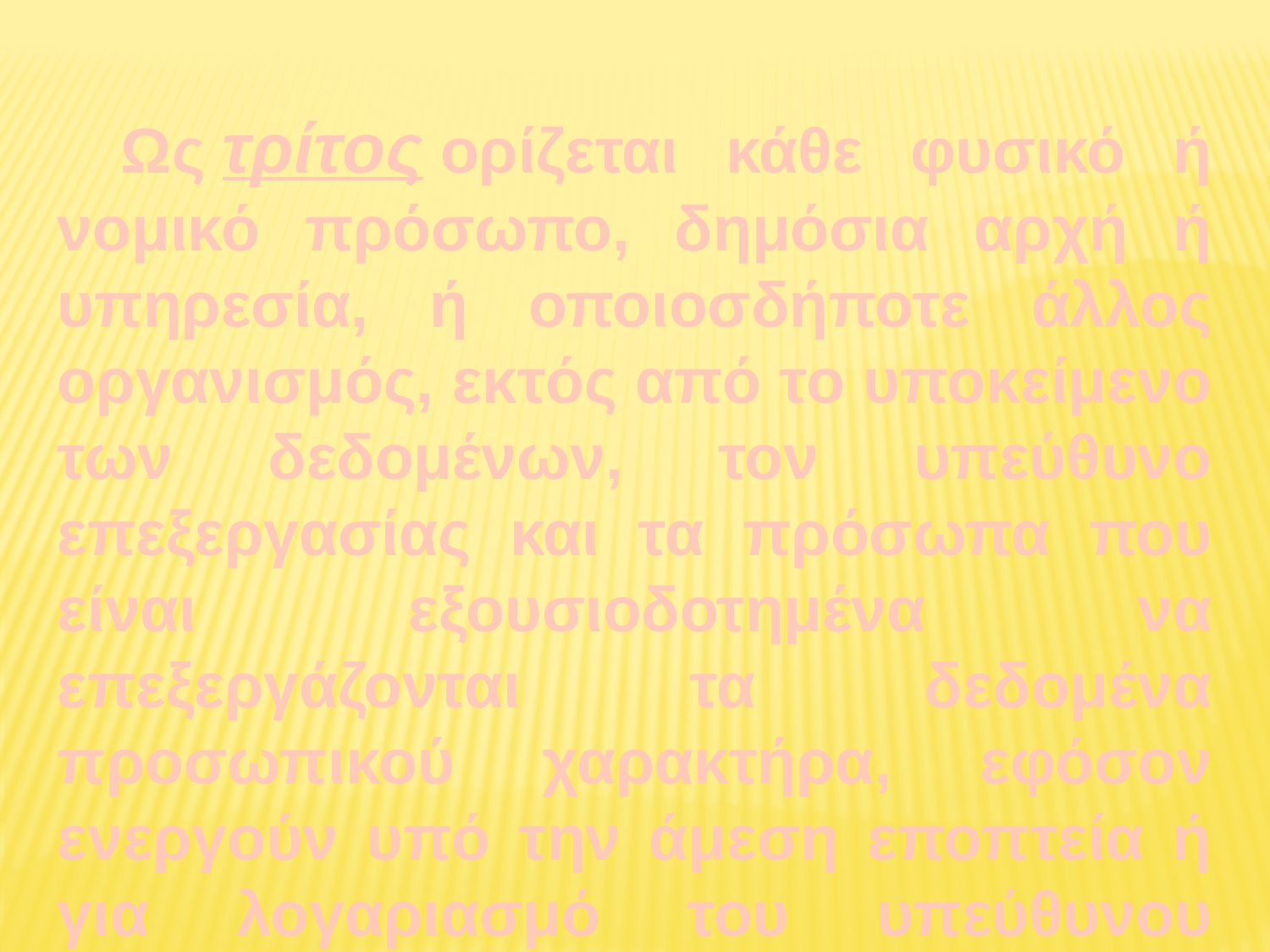

Ως τρίτος ορίζεται κάθε φυσικό ή νομικό πρόσωπο, δημόσια αρχή ή υπηρεσία, ή οποιοσδήποτε άλλος οργανισμός, εκτός από το υποκείμενο των δεδομένων, τον υπεύθυνο επεξεργασίας και τα πρόσωπα που είναι εξουσιοδοτημένα να επεξεργάζονται τα δεδομένα προσωπικού χαρακτήρα, εφόσον ενεργούν υπό την άμεση εποπτεία ή για λογαριασμό του υπεύθυνου επεξεργασίας.